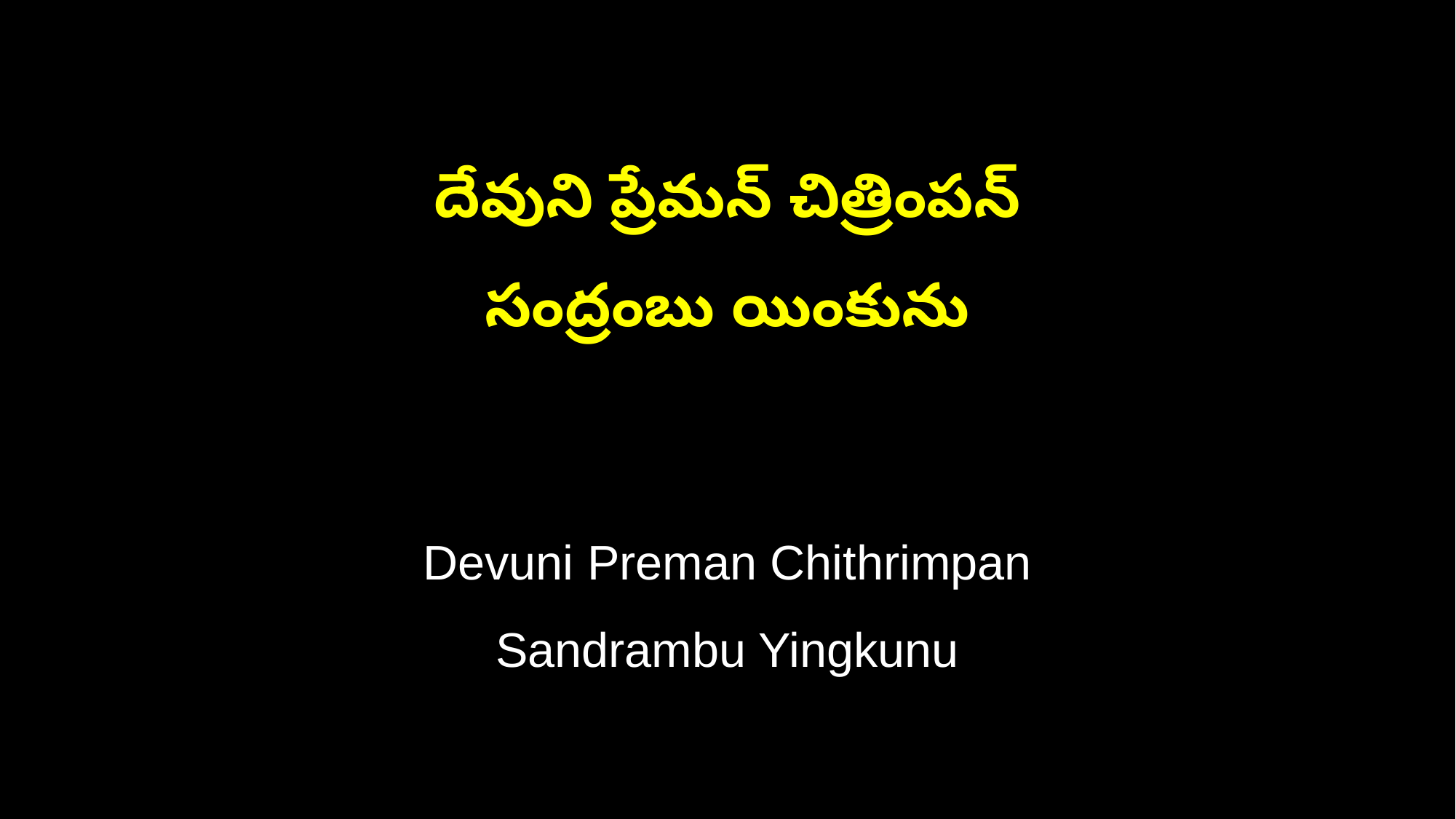

దేవుని ప్రేమన్ చిత్రింపన్
సంద్రంబు యింకును
Devuni Preman Chithrimpan
Sandrambu Yingkunu